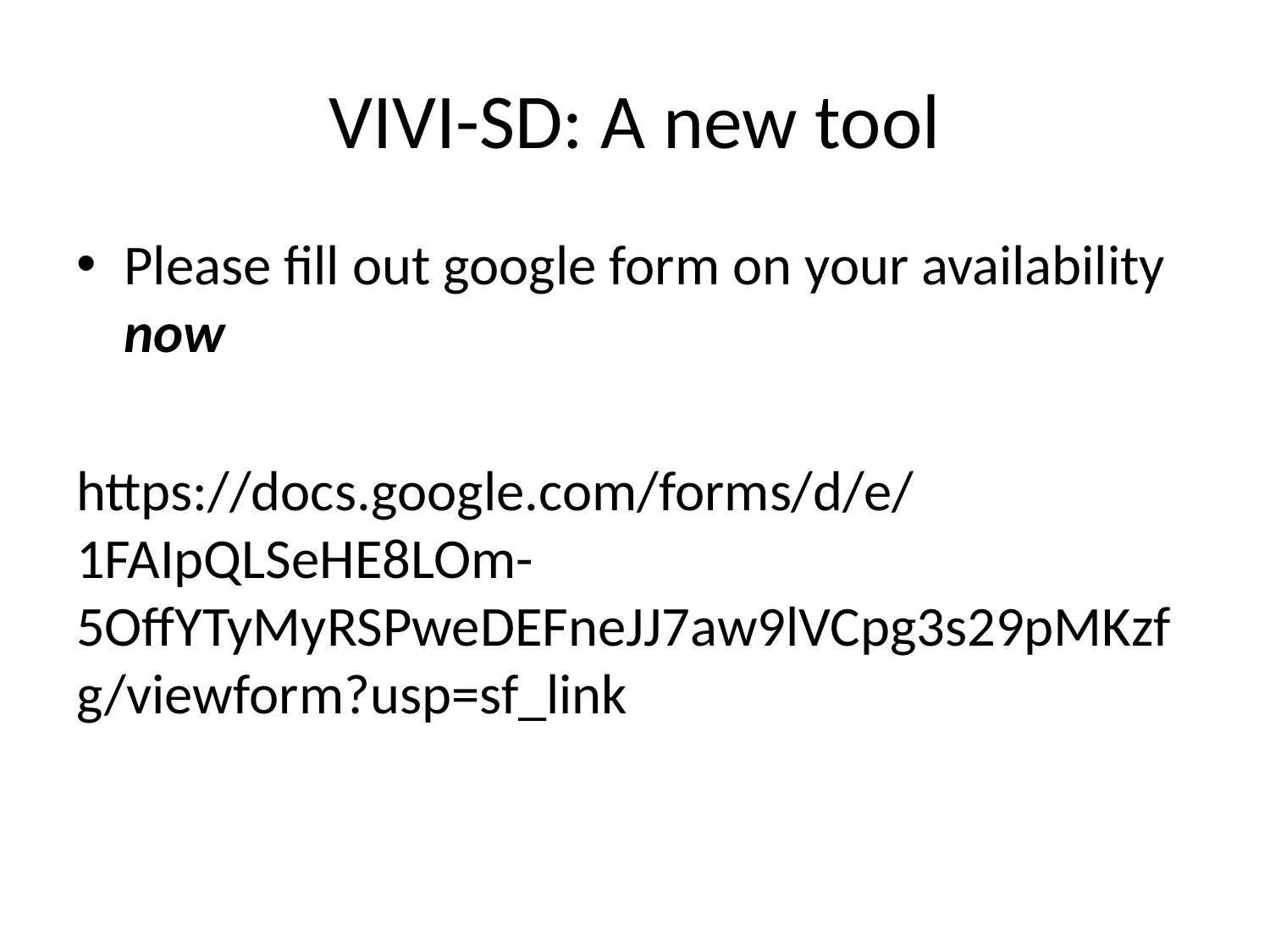

# VIVI-SD: A new tool
Please fill out google form on your availability now

https://docs.google.com/forms/d/e/1FAIpQLSeHE8LOm-5OffYTyMyRSPweDEFneJJ7aw9lVCpg3s29pMKzfg/viewform?usp=sf_link